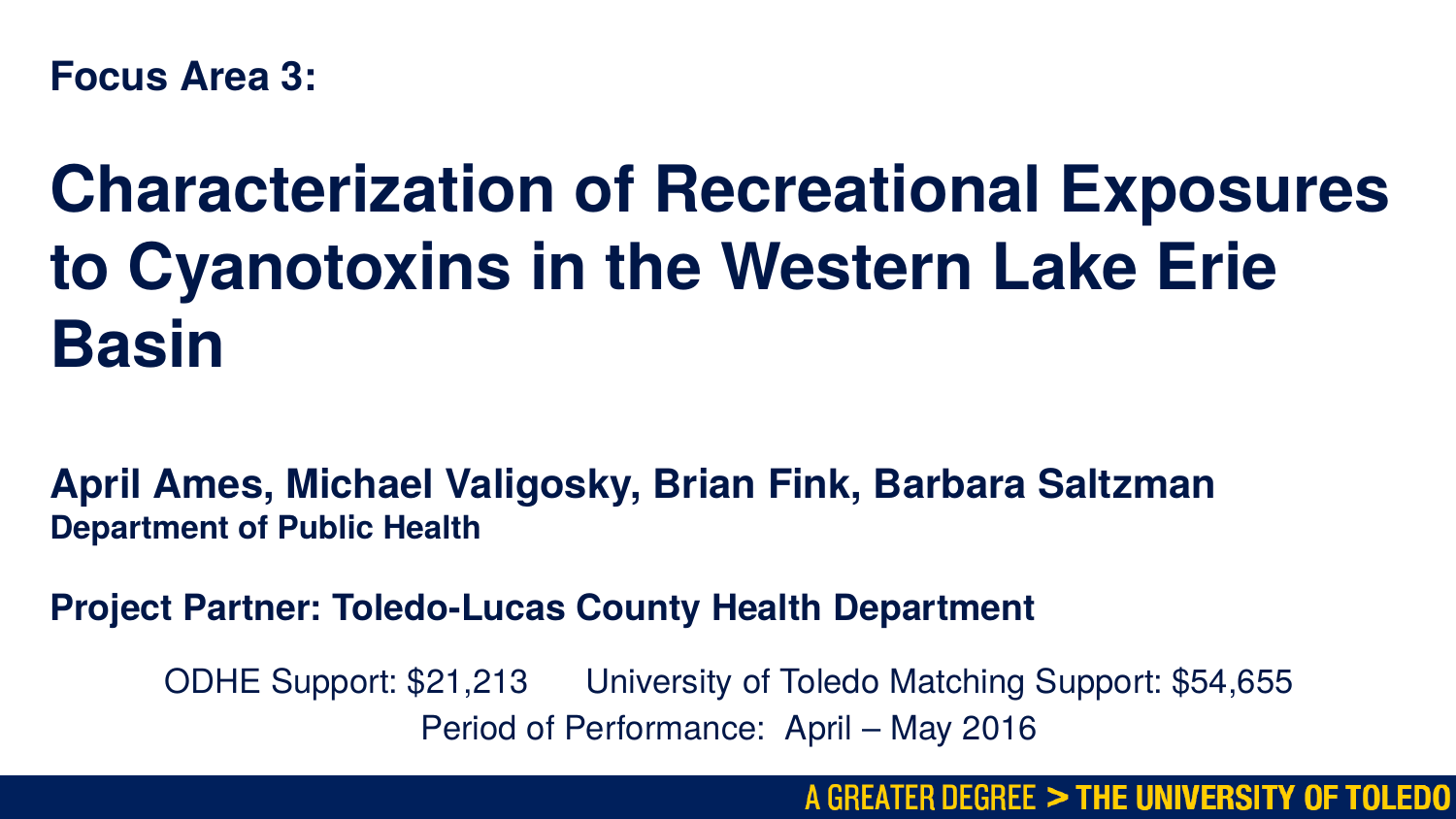

# Focus Area 3: Characterization of Recreational Exposures to Cyanotoxins in the Western Lake Erie Basin April Ames, Michael Valigosky, Brian Fink, Barbara Saltzman Department of Public Health Project Partner: Toledo-Lucas County Health Department
ODHE Support: $21,213      University of Toledo Matching Support: $54,655
Period of Performance:  April – May 2016